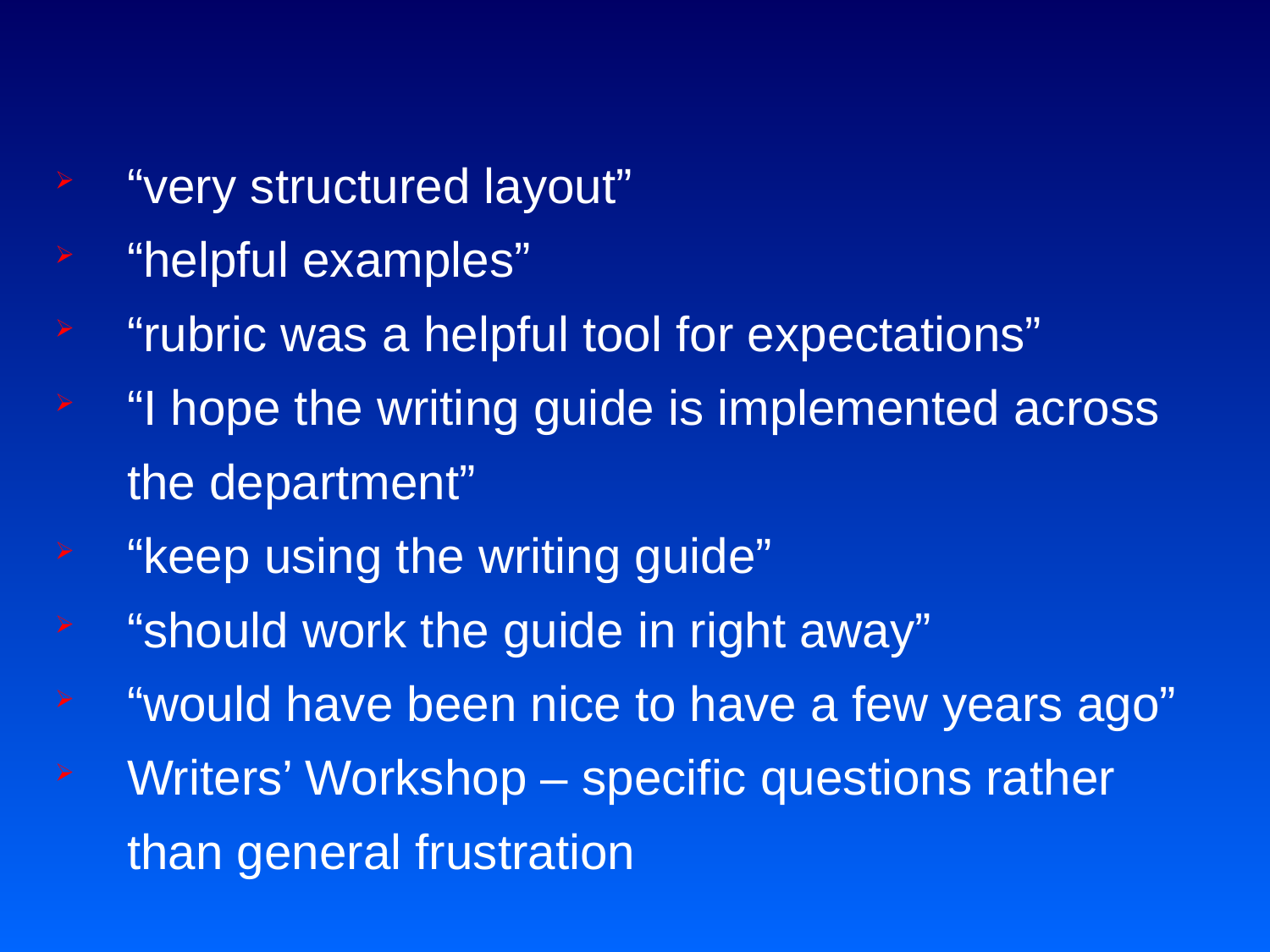

“very structured layout”
“helpful examples”
“rubric was a helpful tool for expectations”
“I hope the writing guide is implemented across the department”
“keep using the writing guide”
“should work the guide in right away”
“would have been nice to have a few years ago”
Writers’ Workshop – specific questions rather than general frustration